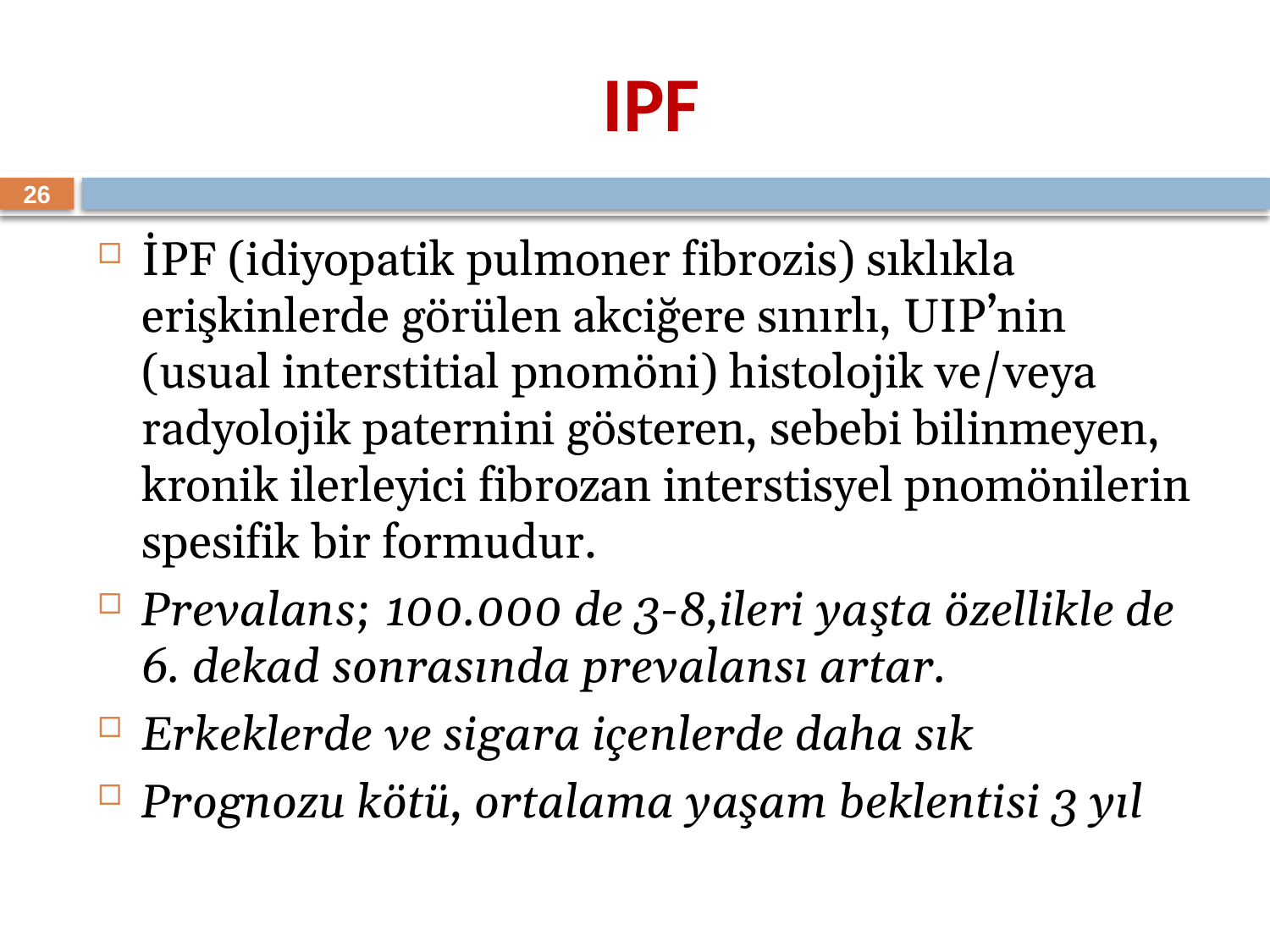

# IPF
26
İPF (idiyopatik pulmoner fibrozis) sıklıkla erişkinlerde görülen akciğere sınırlı, UIP’nin (usual interstitial pnomöni) histolojik ve/veya radyolojik paternini gösteren, sebebi bilinmeyen, kronik ilerleyici fibrozan interstisyel pnomönilerin spesifik bir formudur.
Prevalans; 100.000 de 3-8,ileri yaşta özellikle de 6. dekad sonrasında prevalansı artar.
Erkeklerde ve sigara içenlerde daha sık
Prognozu kötü, ortalama yaşam beklentisi 3 yıl